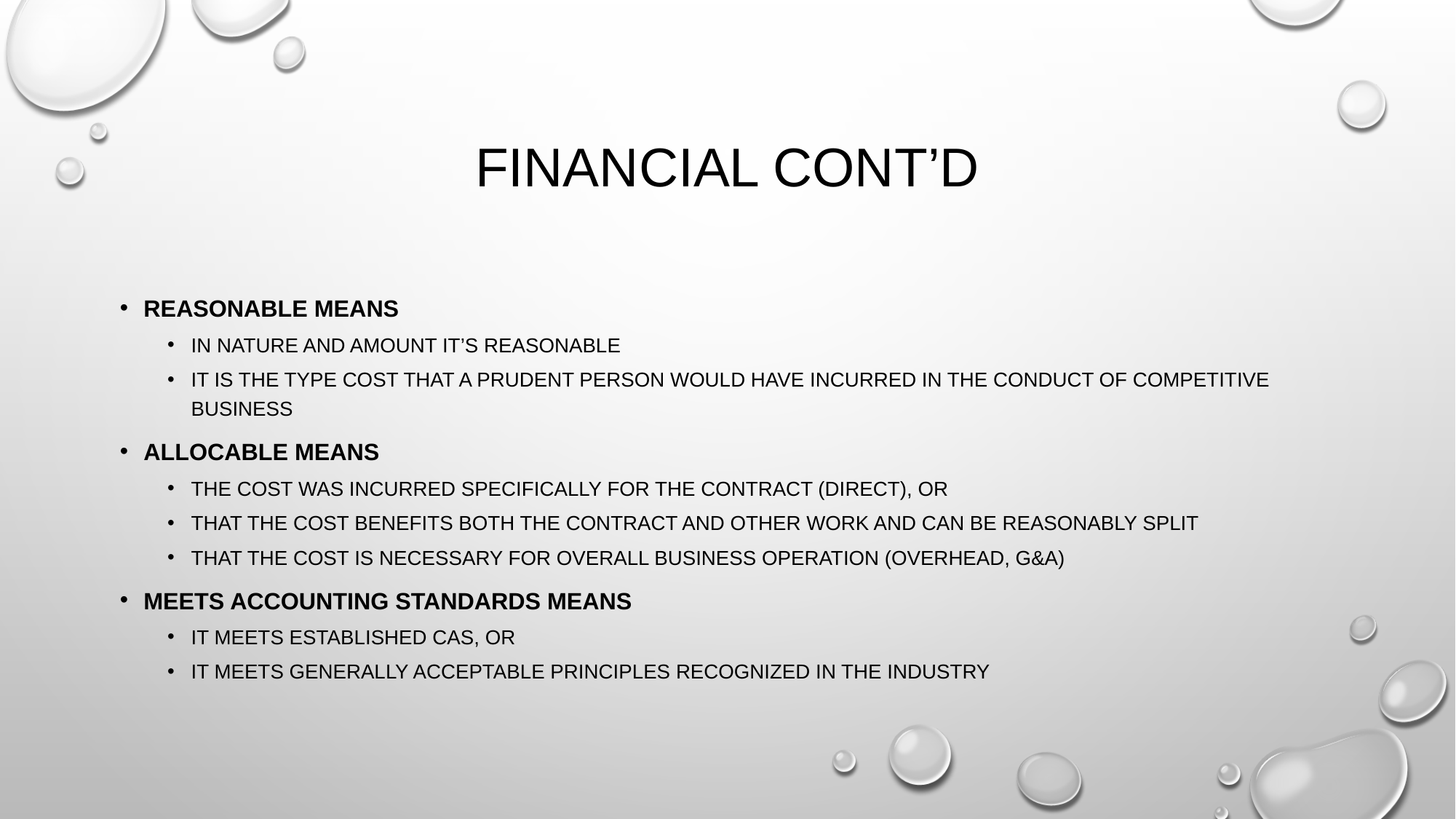

# Financial cont’d
Reasonable means
In nature and amount it’s reasonable
It is the type cost that a prudent person would have incurred in the conduct of competitive business
Allocable means
The cost was incurred specifically for the contract (direct), or
That the cost benefits both the contract and other work and can be reasonably split
That the cost is necessary for overall business operation (overhead, G&A)
Meets accounting standards means
It meets established CAS, or
It meets generally acceptable principles recognized in the industry